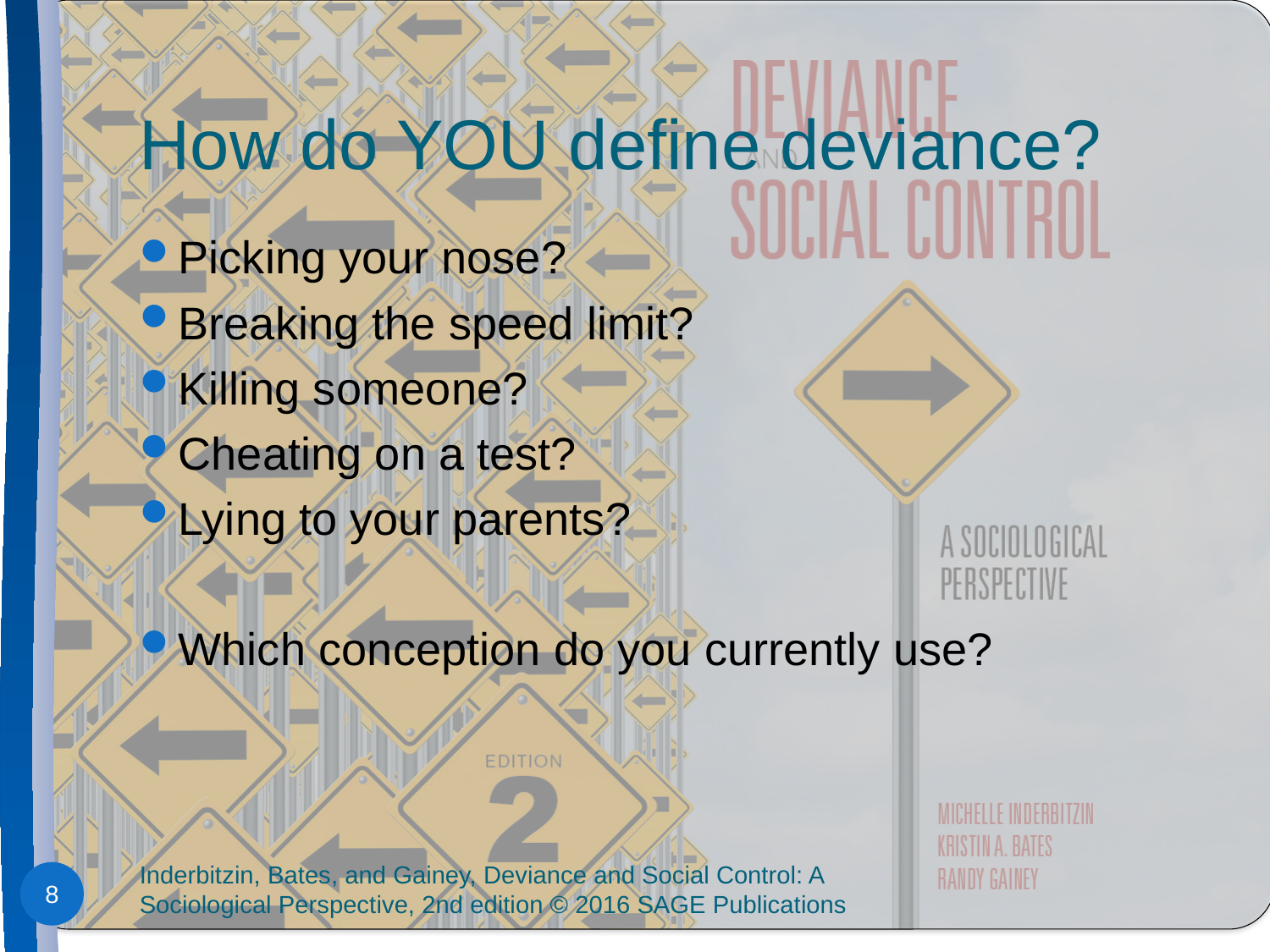

# How do YOU define deviance?
Picking your nose?
Breaking the speed limit?
Killing someone?
Cheating on a test?
Lying to your parents?

Which conception do you currently use?

Inderbitzin, Bates, and Gainey, Deviance and Social Control: A Sociological Perspective, 2nd edition © 2016 SAGE Publications
8